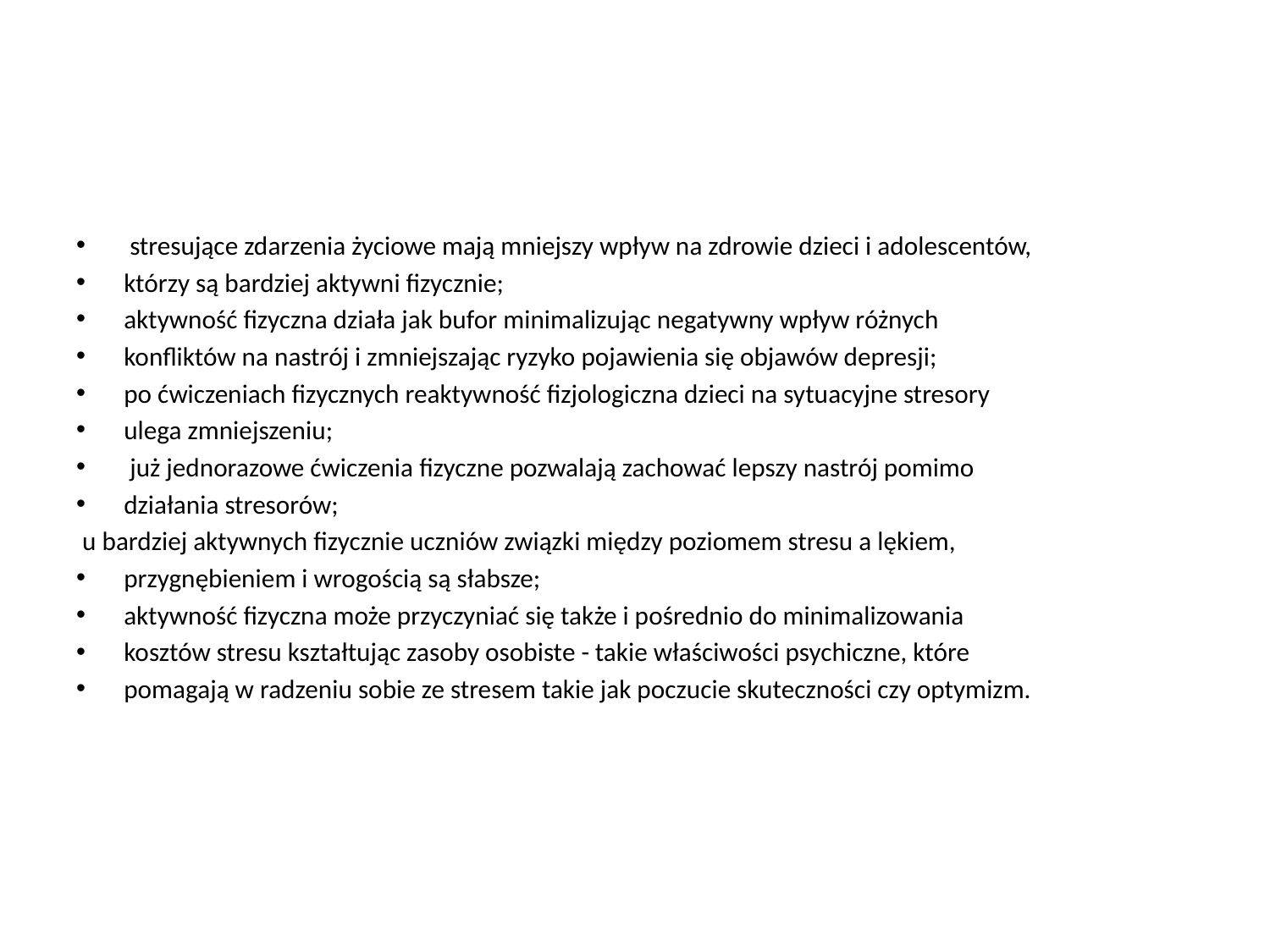

#
 stresujące zdarzenia życiowe mają mniejszy wpływ na zdrowie dzieci i adolescentów,
którzy są bardziej aktywni fizycznie;
aktywność fizyczna działa jak bufor minimalizując negatywny wpływ różnych
konfliktów na nastrój i zmniejszając ryzyko pojawienia się objawów depresji;
po ćwiczeniach fizycznych reaktywność fizjologiczna dzieci na sytuacyjne stresory
ulega zmniejszeniu;
 już jednorazowe ćwiczenia fizyczne pozwalają zachować lepszy nastrój pomimo
działania stresorów;
 u bardziej aktywnych fizycznie uczniów związki między poziomem stresu a lękiem,
przygnębieniem i wrogością są słabsze;
aktywność fizyczna może przyczyniać się także i pośrednio do minimalizowania
kosztów stresu kształtując zasoby osobiste - takie właściwości psychiczne, które
pomagają w radzeniu sobie ze stresem takie jak poczucie skuteczności czy optymizm.